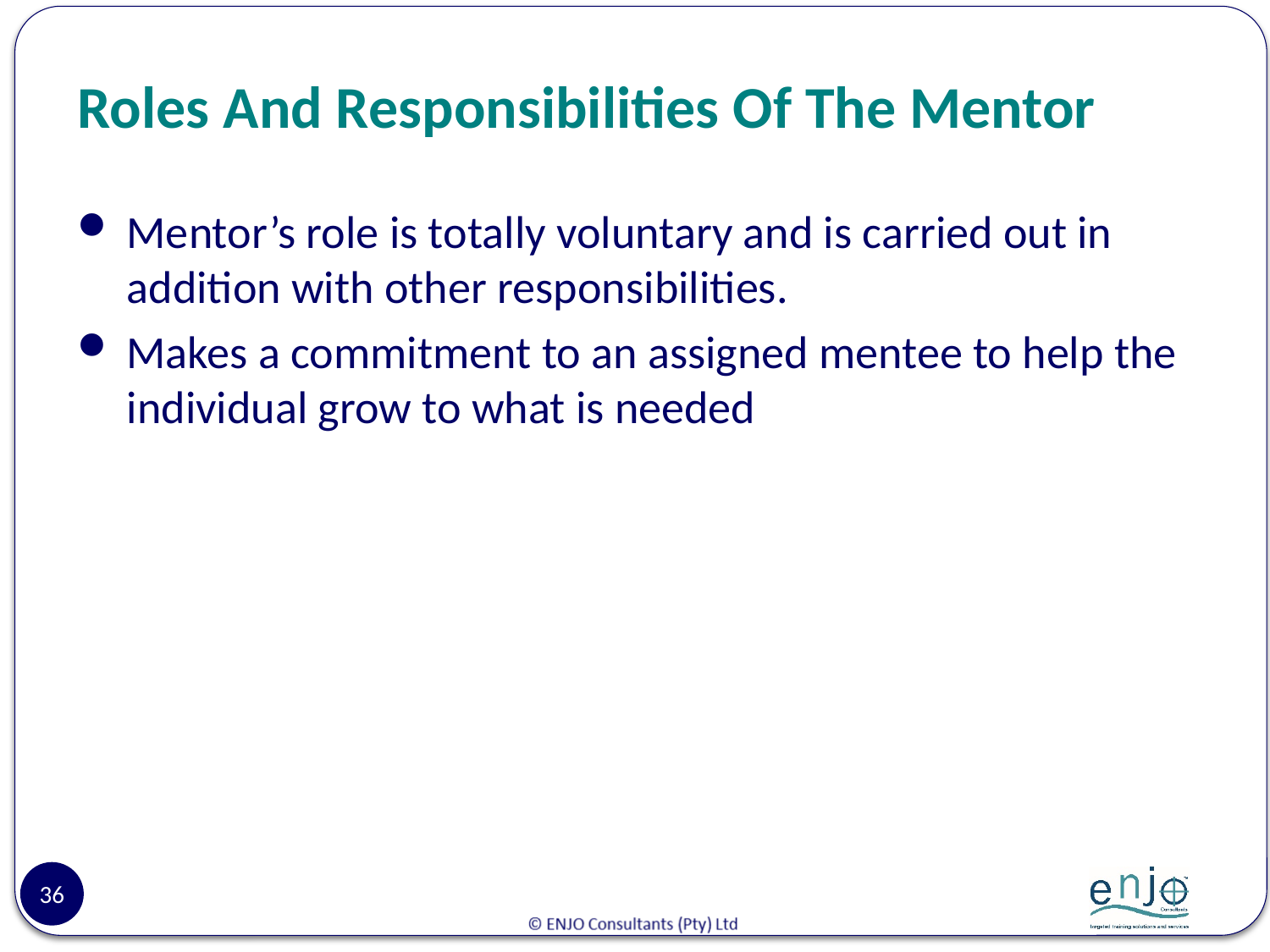

# Roles And Responsibilities Of The Mentor
Mentor’s role is totally voluntary and is carried out in addition with other responsibilities.
Makes a commitment to an assigned mentee to help the individual grow to what is needed
36